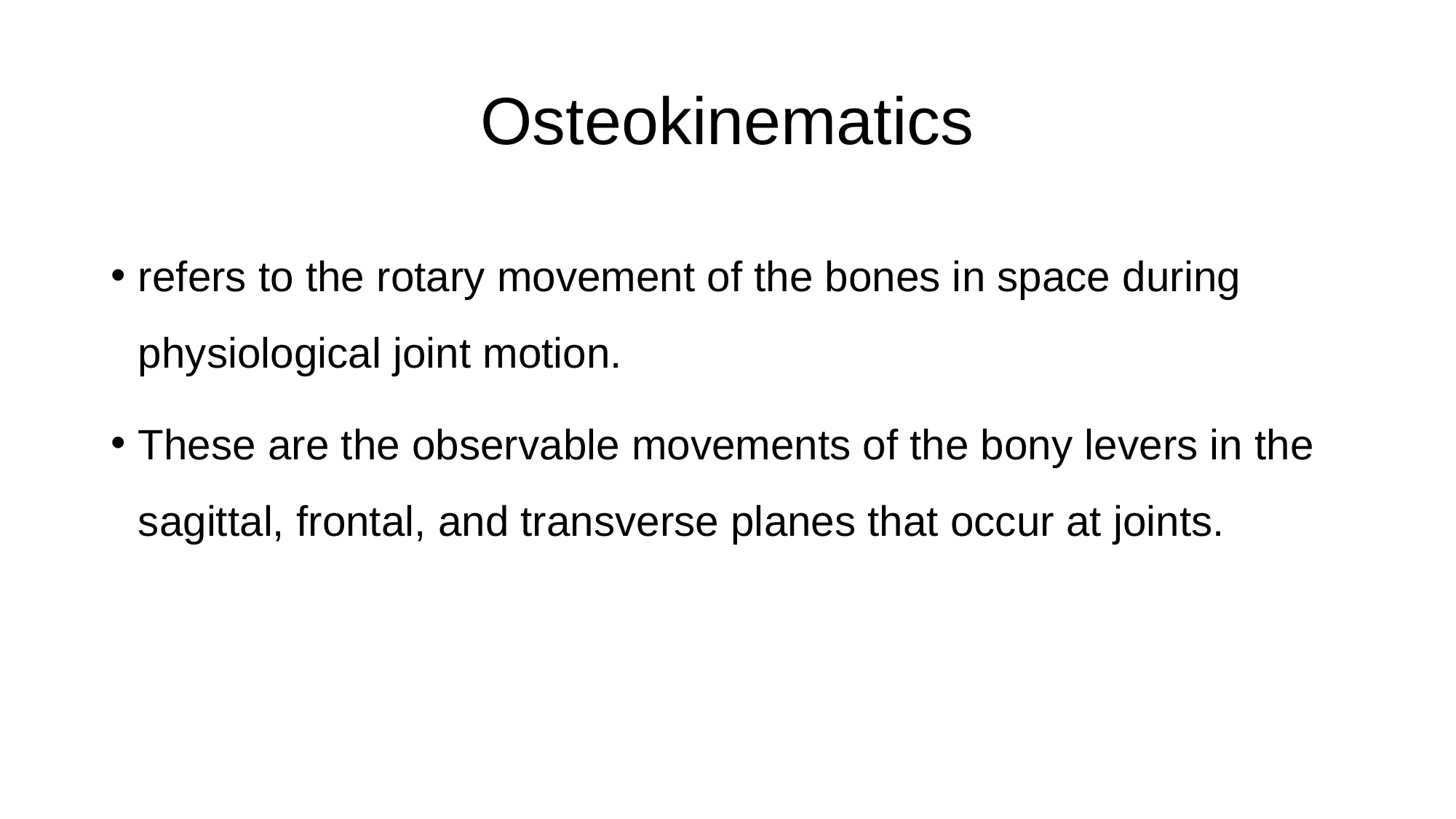

# Osteokinematics
refers to the rotary movement of the bones in space during physiological joint motion.
These are the observable movements of the bony levers in the sagittal, frontal, and transverse planes that occur at joints.